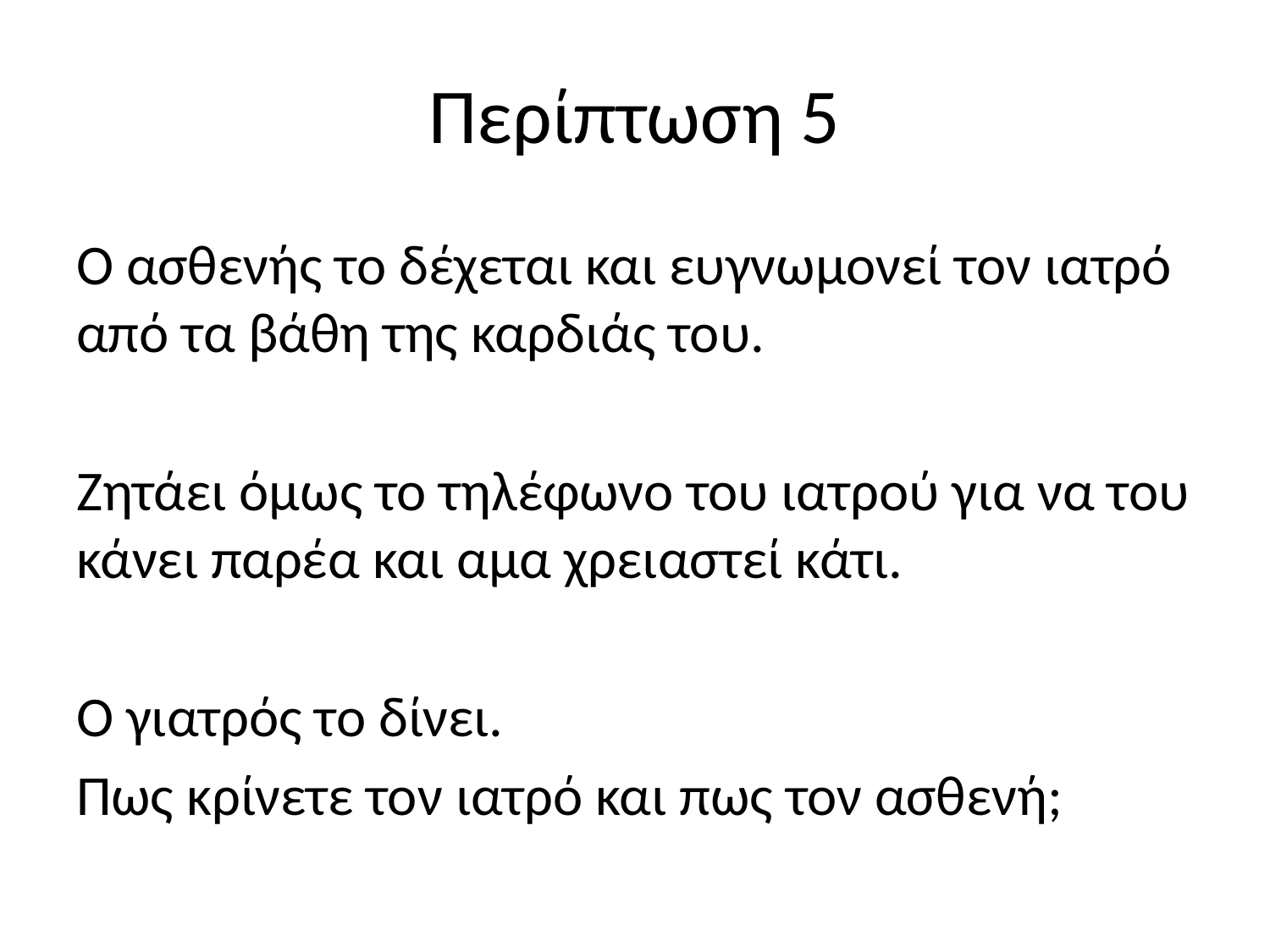

# Περίπτωση 5
Ο ασθενής το δέχεται και ευγνωμονεί τον ιατρό από τα βάθη της καρδιάς του.

Ζητάει όμως το τηλέφωνο του ιατρού για να του κάνει παρέα και αμα χρειαστεί κάτι.

Ο γιατρός το δίνει.
Πως κρίνετε τον ιατρό και πως τον ασθενή;